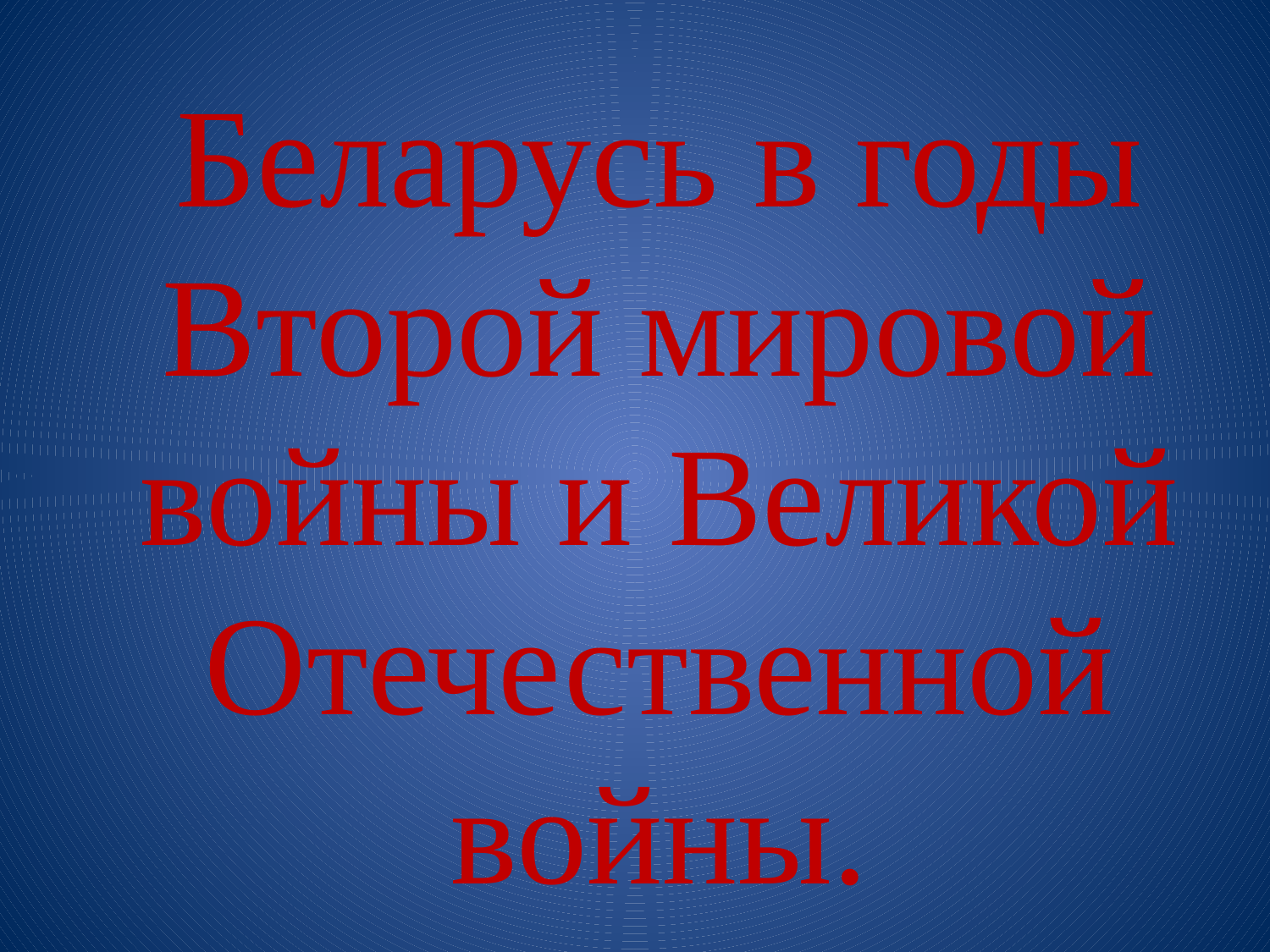

Беларусь в годы Второй мировой войны и Великой Отечественной войны.